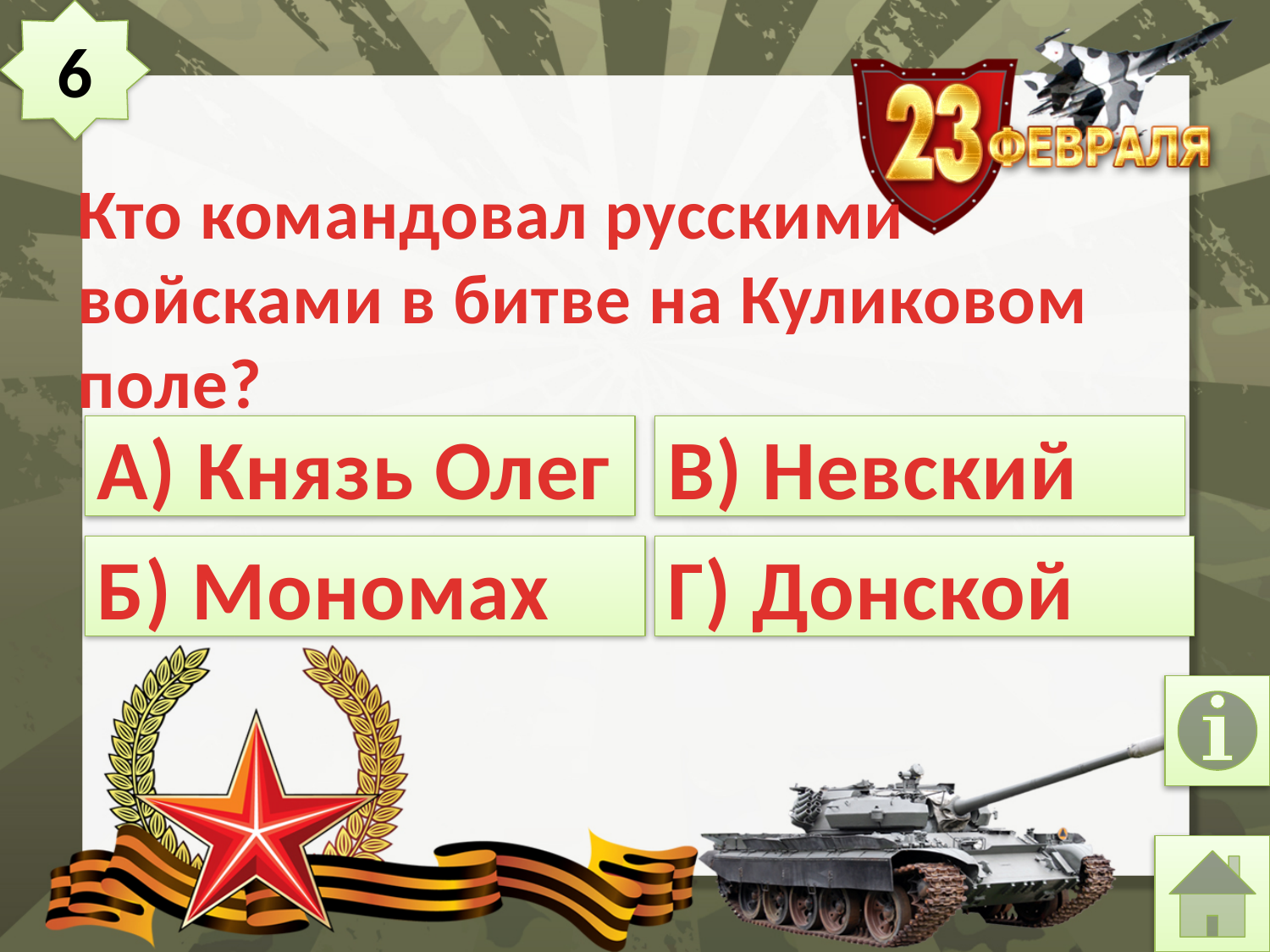

6
# Кто командовал русскими войсками в битве на Куликовом поле?
А) Князь Олег
В) Невский
Б) Мономах
Г) Донской